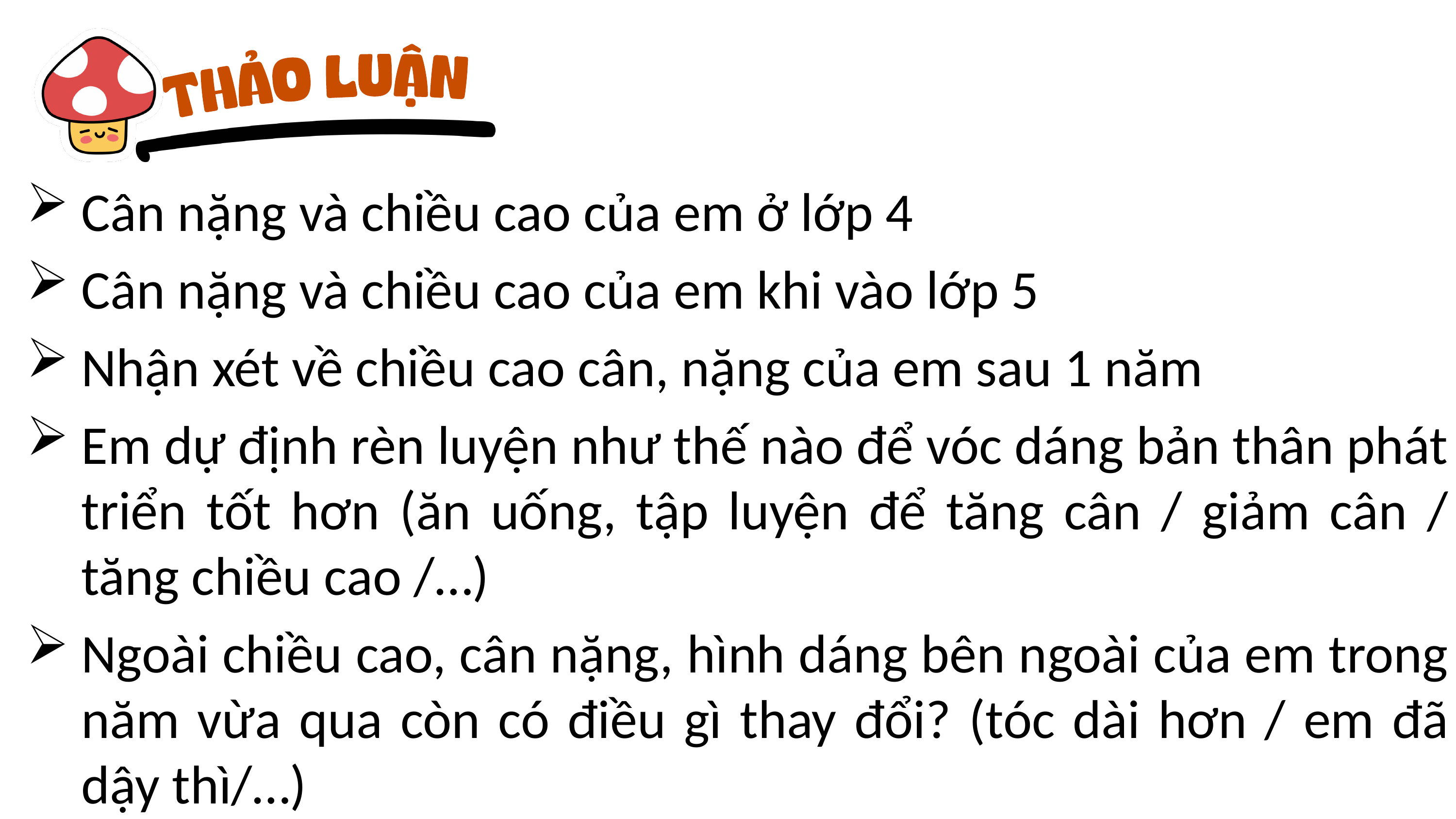

Cân nặng và chiều cao của em ở lớp 4
Cân nặng và chiều cao của em khi vào lớp 5
Nhận xét về chiều cao cân, nặng của em sau 1 năm
Em dự định rèn luyện như thế nào để vóc dáng bản thân phát triển tốt hơn (ăn uống, tập luyện để tăng cân / giảm cân / tăng chiều cao /…)
Ngoài chiều cao, cân nặng, hình dáng bên ngoài của em trong năm vừa qua còn có điều gì thay đổi? (tóc dài hơn / em đã dậy thì/…)